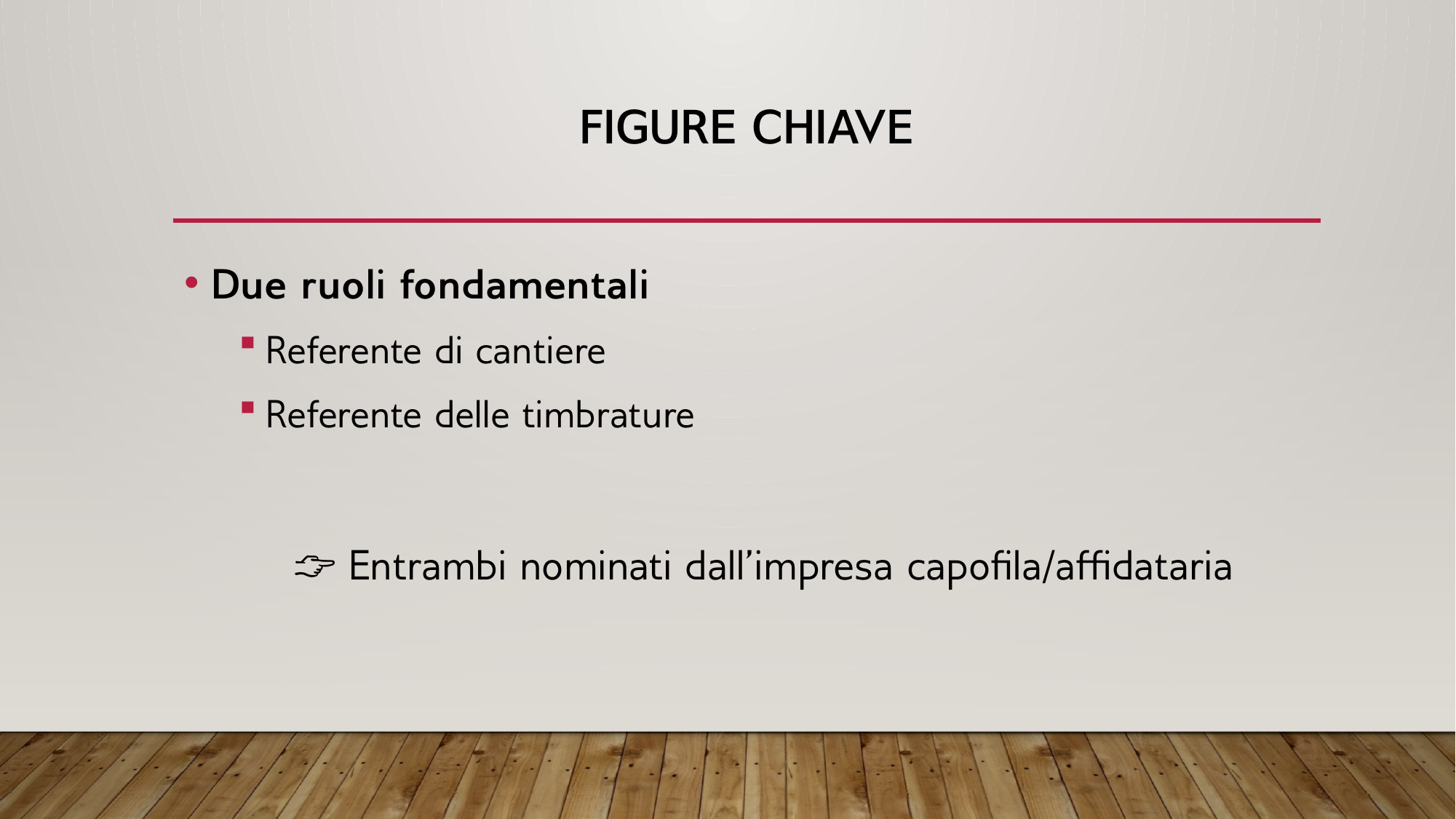

# FIGURE CHIAVE
Due ruoli fondamentali
Referente di cantiere
Referente delle timbrature

	👉 Entrambi nominati dall’impresa capofila/affidataria